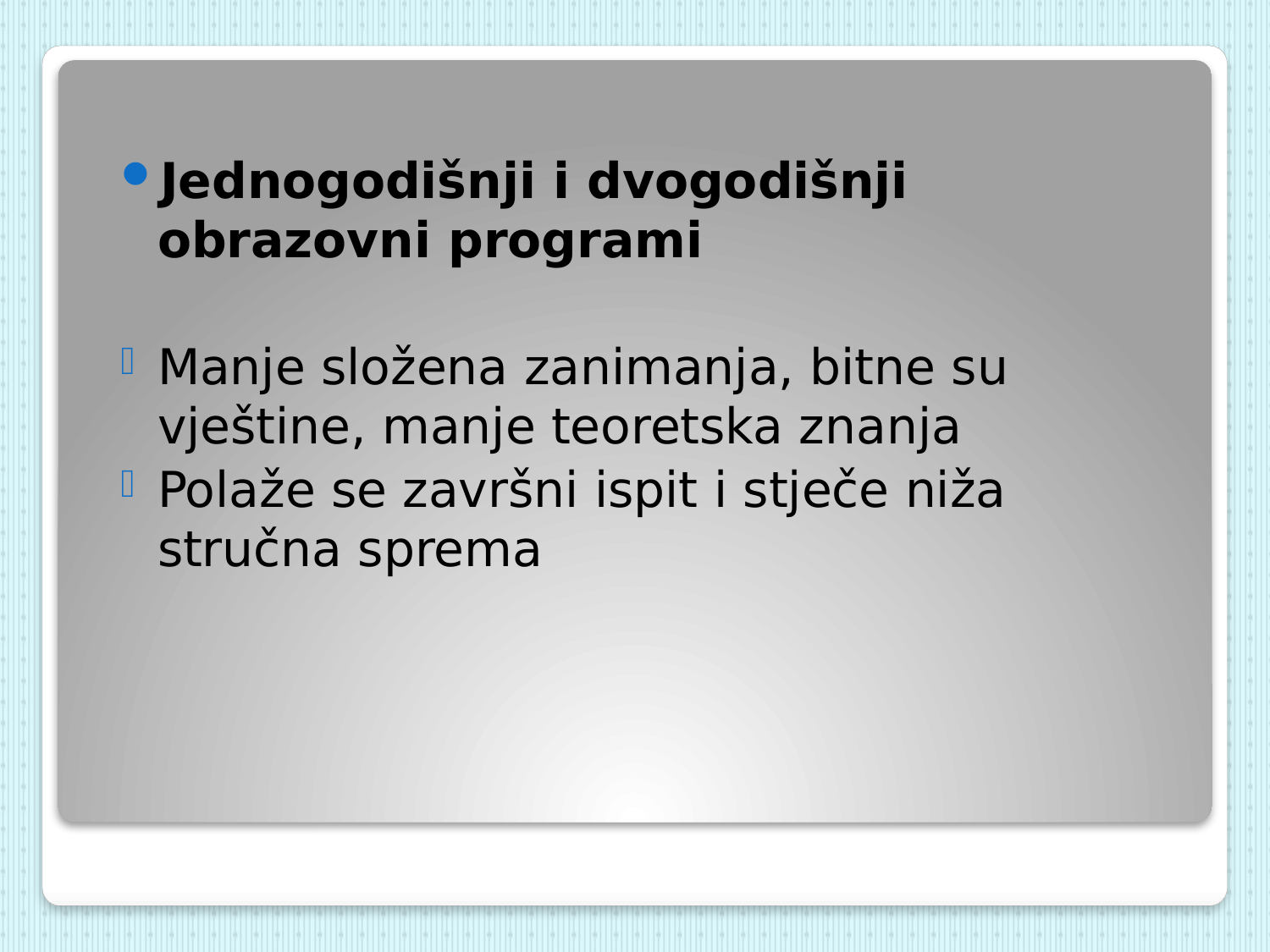

Jednogodišnji i dvogodišnji obrazovni programi

Manje složena zanimanja, bitne su vještine, manje teoretska znanja
Polaže se završni ispit i stječe niža stručna sprema